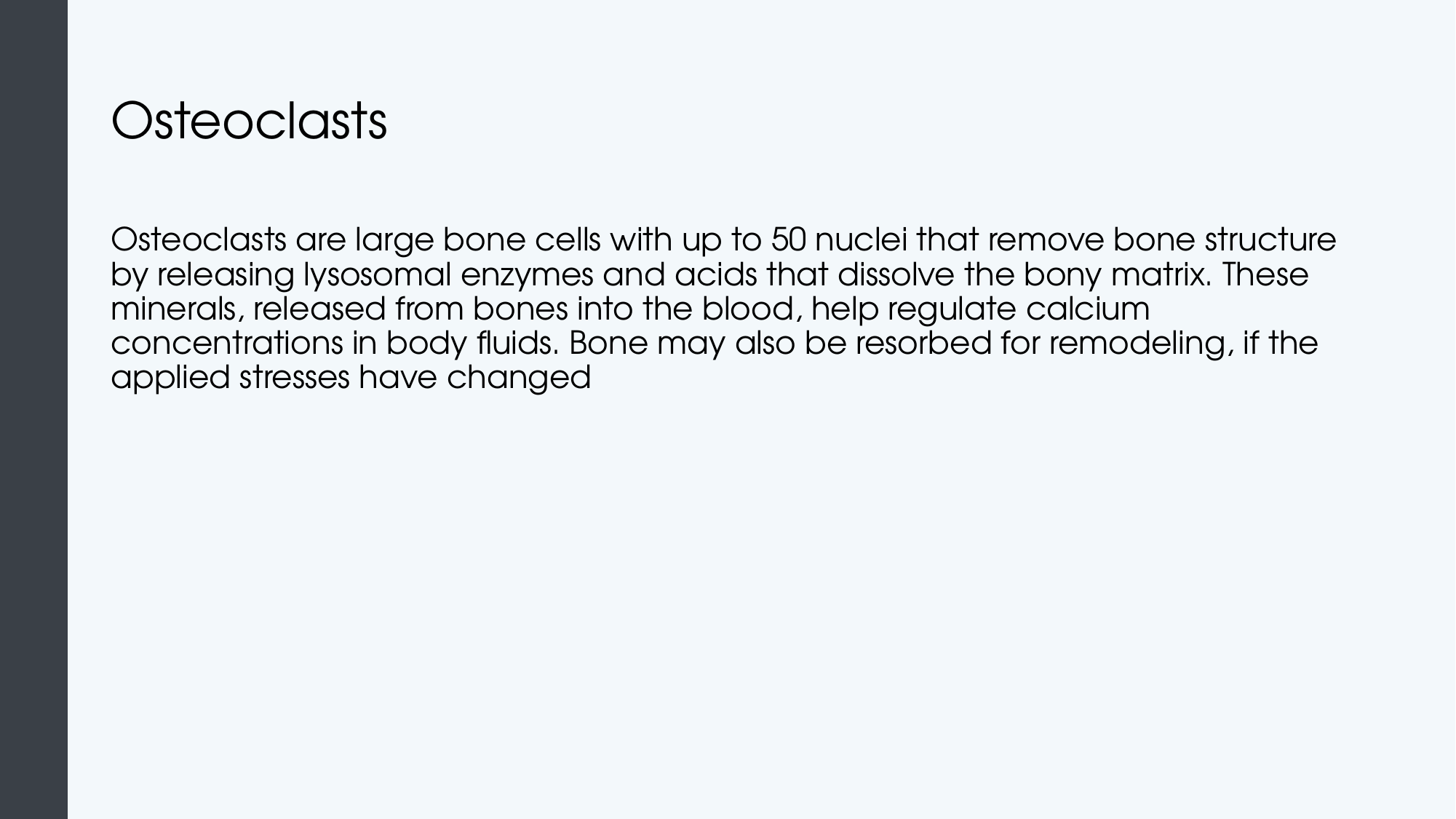

# Osteoclasts
Osteoclasts are large bone cells with up to 50 nuclei that remove bone structure by releasing lysosomal enzymes and acids that dissolve the bony matrix. These minerals, released from bones into the blood, help regulate calcium concentrations in body fluids. Bone may also be resorbed for remodeling, if the applied stresses have changed